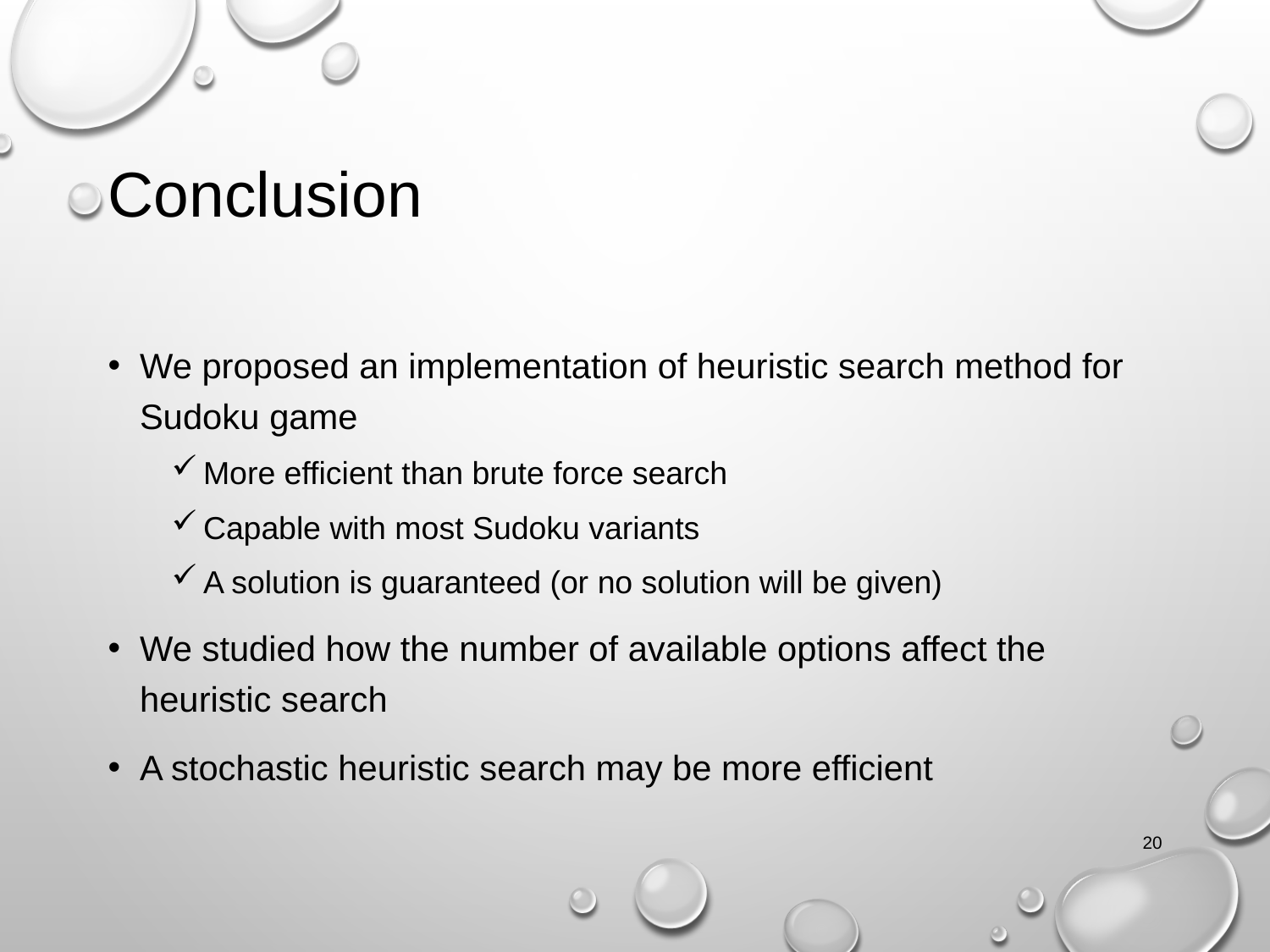

# Conclusion
We proposed an implementation of heuristic search method for Sudoku game
More efficient than brute force search
Capable with most Sudoku variants
A solution is guaranteed (or no solution will be given)
We studied how the number of available options affect the heuristic search
A stochastic heuristic search may be more efficient

20